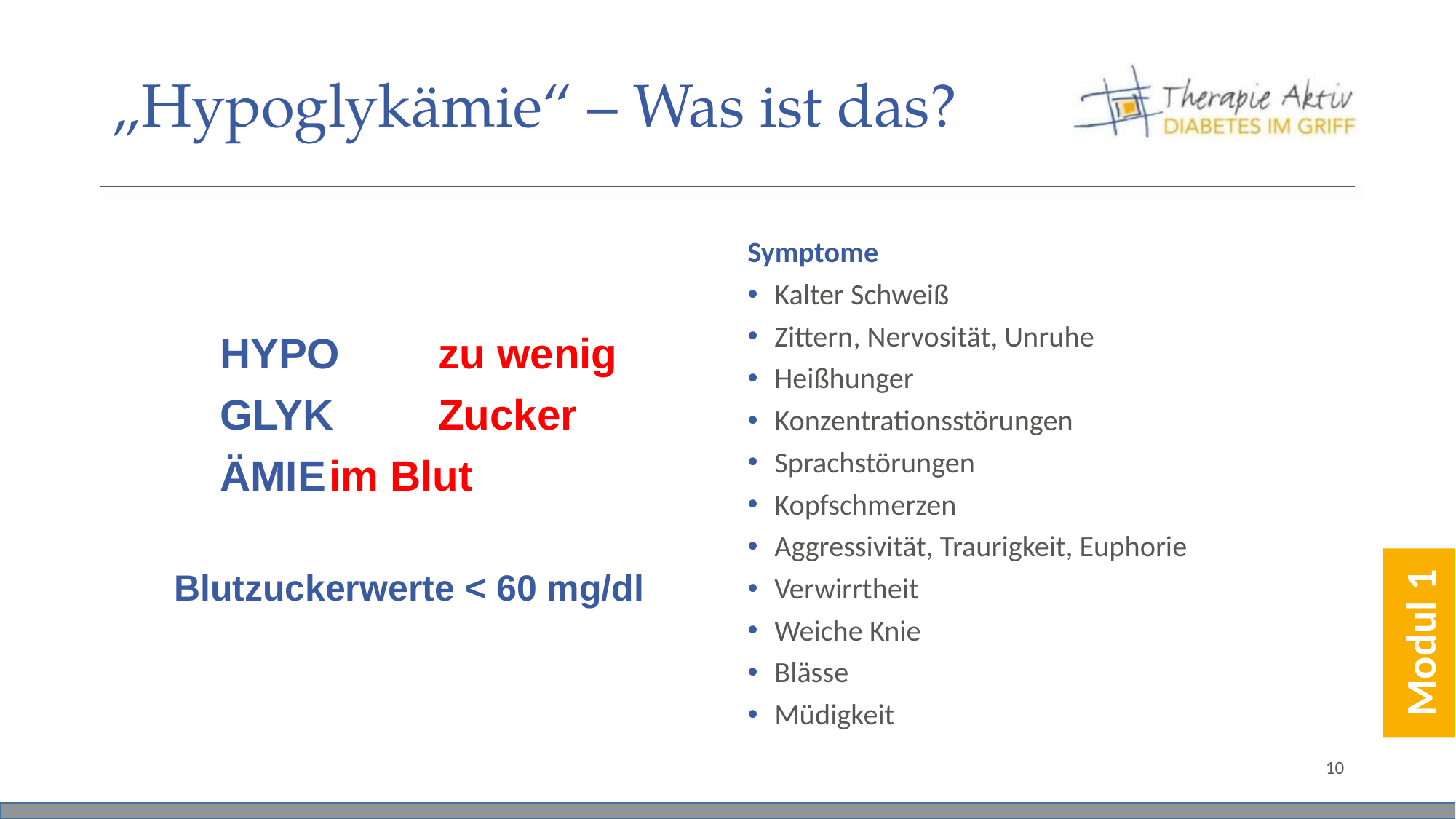

# „Hypoglykämie“ – Was ist das?

	HYPO	zu wenig
	GLYK	Zucker
	ÄMIE	im Blut

Blutzuckerwerte < 60 mg/dl

Symptome
Kalter Schweiß
Zittern, Nervosität, Unruhe
Heißhunger
Konzentrationsstörungen
Sprachstörungen
Kopfschmerzen
Aggressivität, Traurigkeit, Euphorie
Verwirrtheit
Weiche Knie
Blässe
Müdigkeit
Modul 1